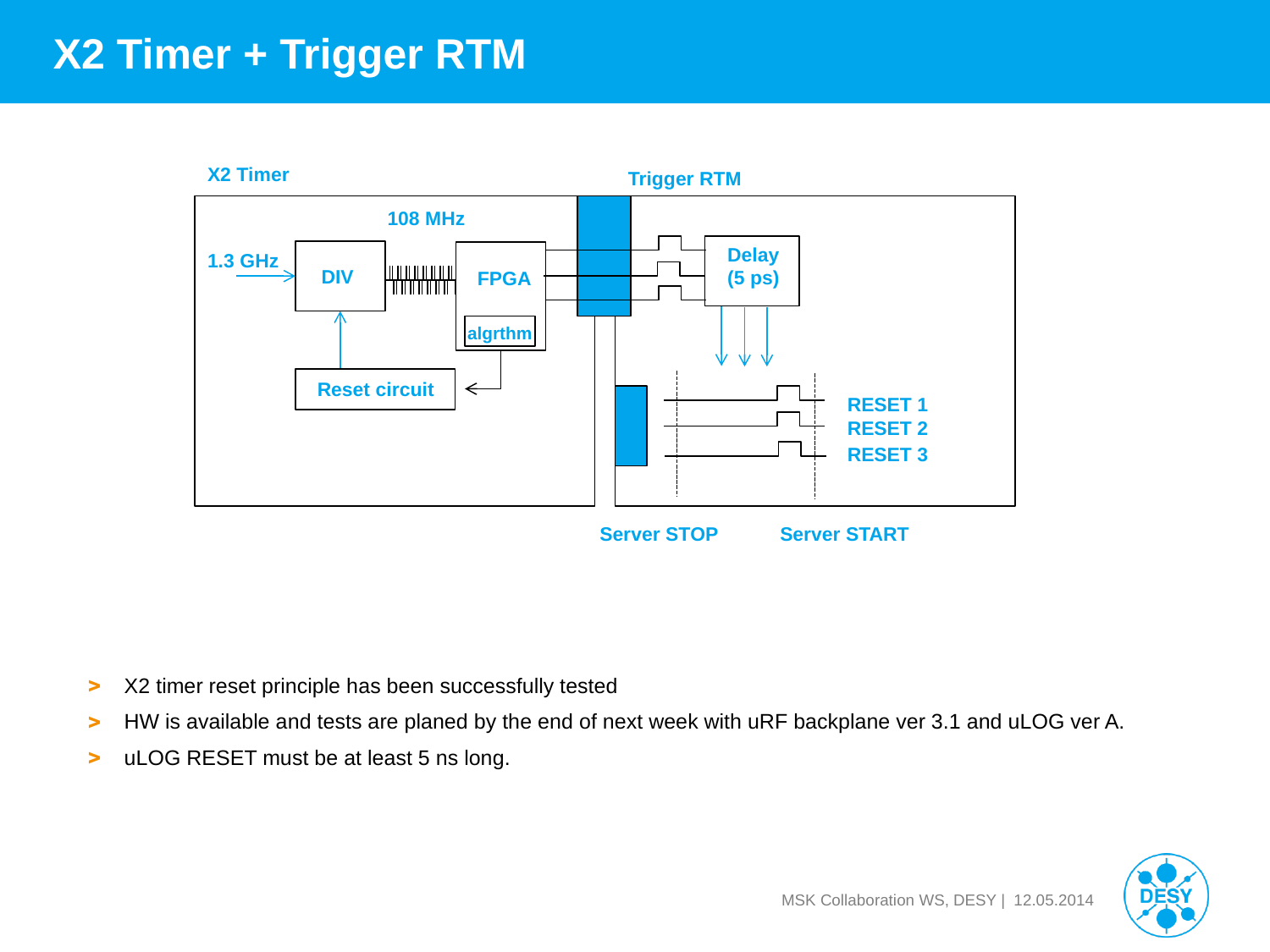

# X2 Timer + Trigger RTM
X2 Timer
Trigger RTM

108 MHz

Delay
(5 ps)

1.3 GHz
DIV
FPGA
algrthm

Reset circuit

RESET 1
RESET 2
RESET 3
Server STOP
Server START
X2 timer reset principle has been successfully tested
HW is available and tests are planed by the end of next week with uRF backplane ver 3.1 and uLOG ver A.
uLOG RESET must be at least 5 ns long.